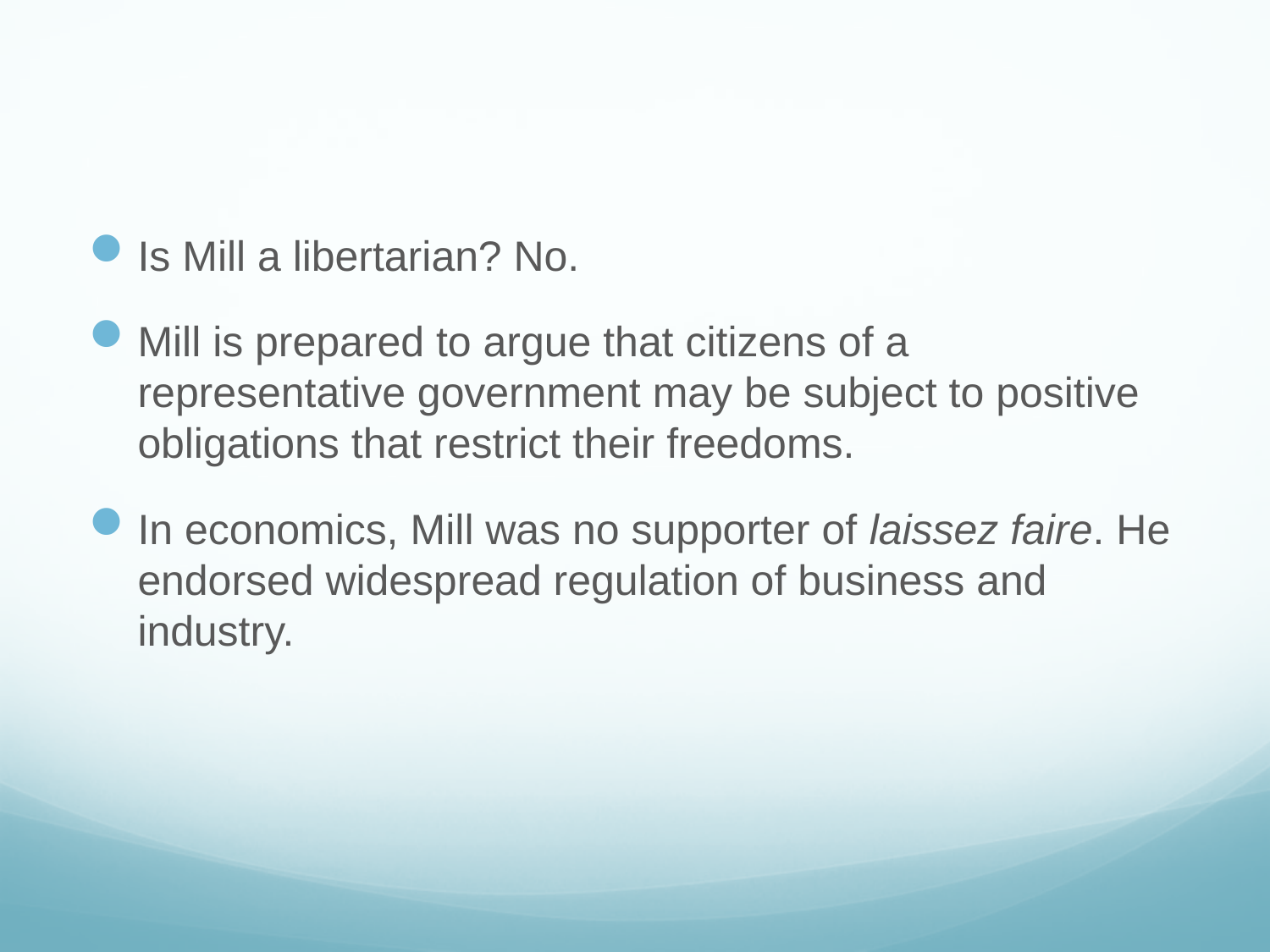

#
Is Mill a libertarian? No.
Mill is prepared to argue that citizens of a representative government may be subject to positive obligations that restrict their freedoms.
In economics, Mill was no supporter of laissez faire. He endorsed widespread regulation of business and industry.